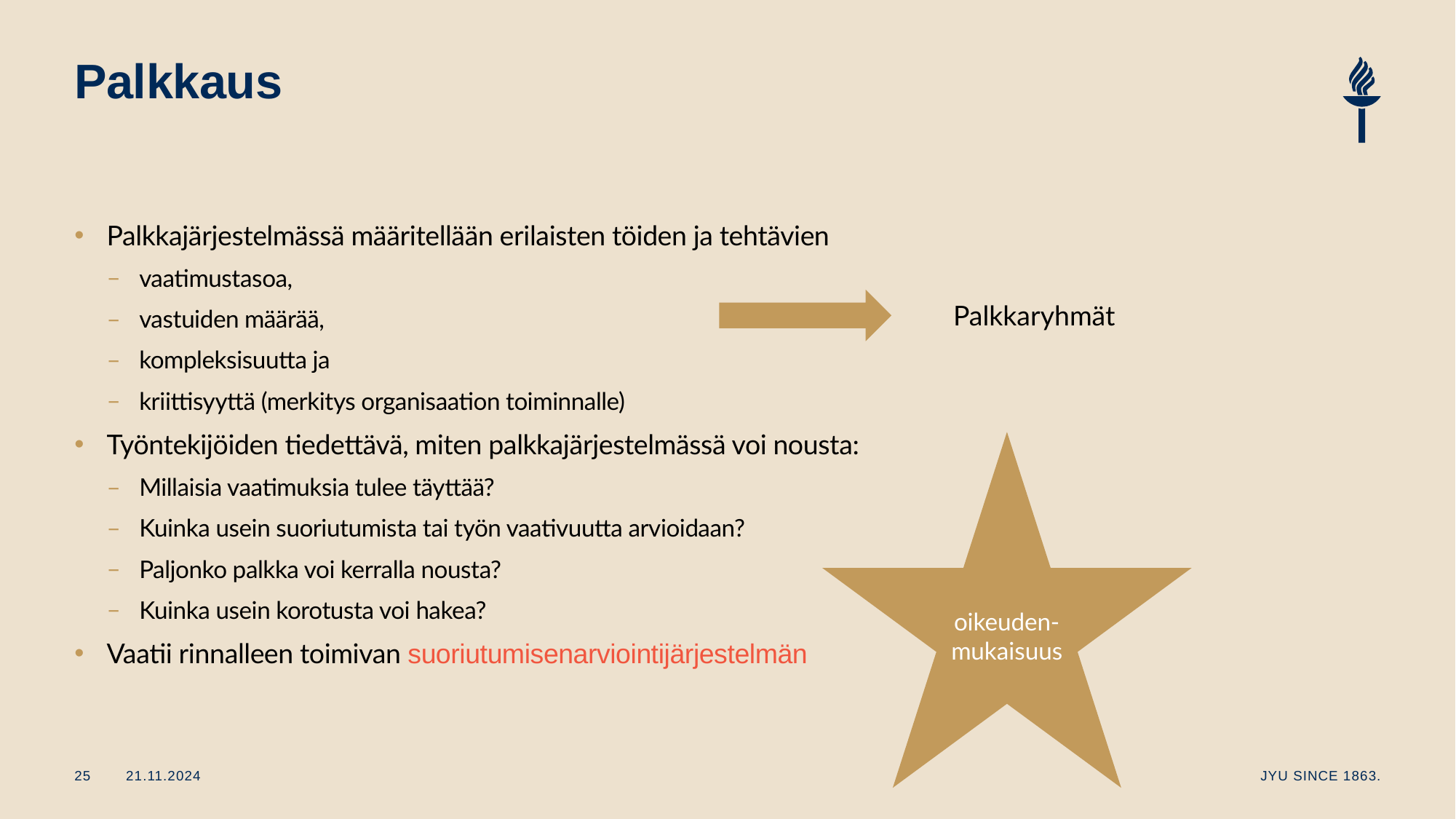

# Palkkaus
Palkkajärjestelmässä määritellään erilaisten töiden ja tehtävien
vaatimustasoa,
vastuiden määrää,
kompleksisuutta ja
kriittisyyttä (merkitys organisaation toiminnalle)
Työntekijöiden tiedettävä, miten palkkajärjestelmässä voi nousta:
Millaisia vaatimuksia tulee täyttää?
Kuinka usein suoriutumista tai työn vaativuutta arvioidaan?
Paljonko palkka voi kerralla nousta?
Kuinka usein korotusta voi hakea?
Vaatii rinnalleen toimivan suoriutumisenarviointijärjestelmän

Palkkaryhmät
oikeuden-mukaisuus
21.11.2024
JYU Since 1863.
25